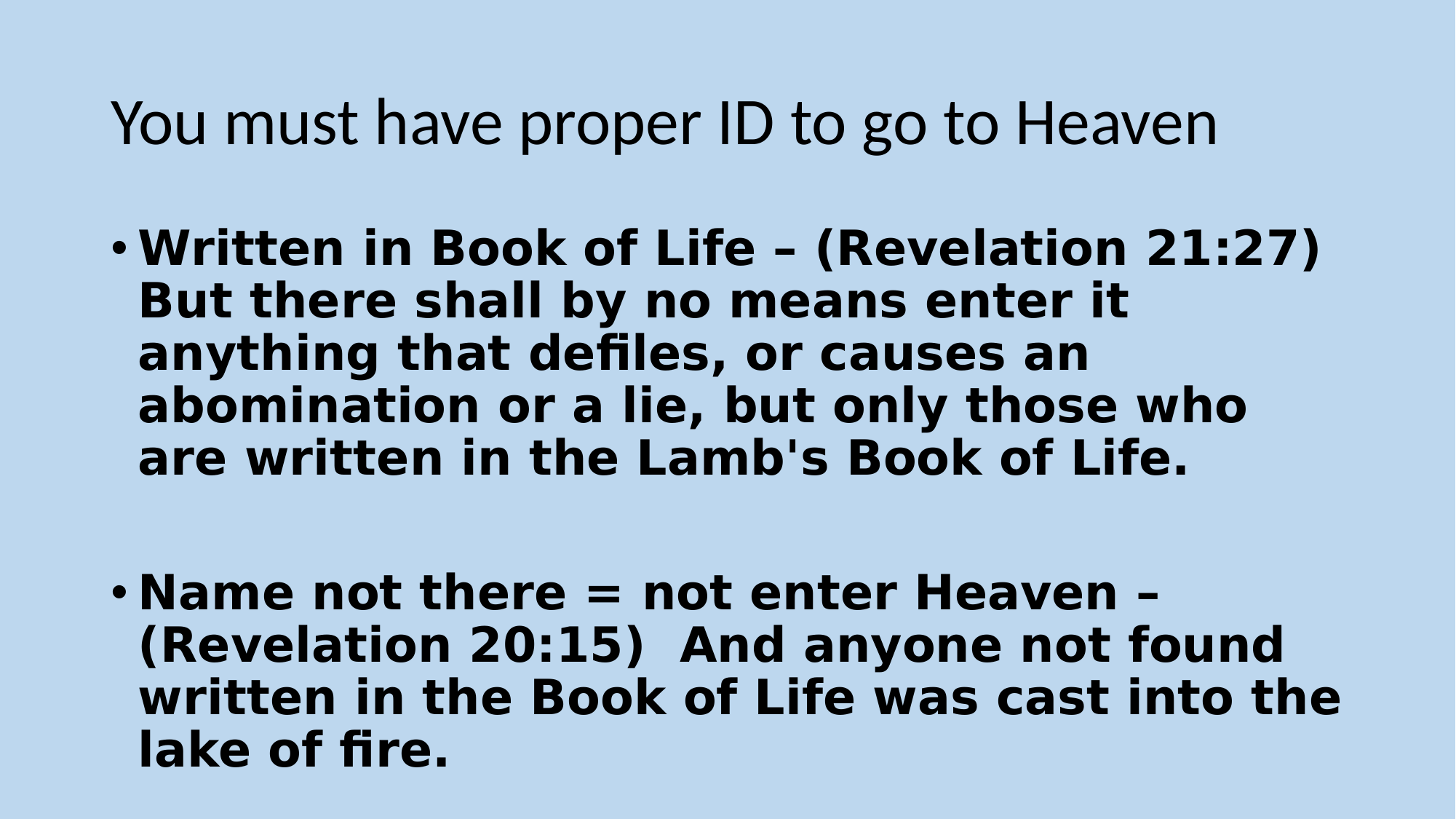

# You must have proper ID to go to Heaven
Written in Book of Life – (Revelation 21:27)  But there shall by no means enter it anything that defiles, or causes an abomination or a lie, but only those who are written in the Lamb's Book of Life.

Name not there = not enter Heaven – (Revelation 20:15)  And anyone not found written in the Book of Life was cast into the lake of fire.